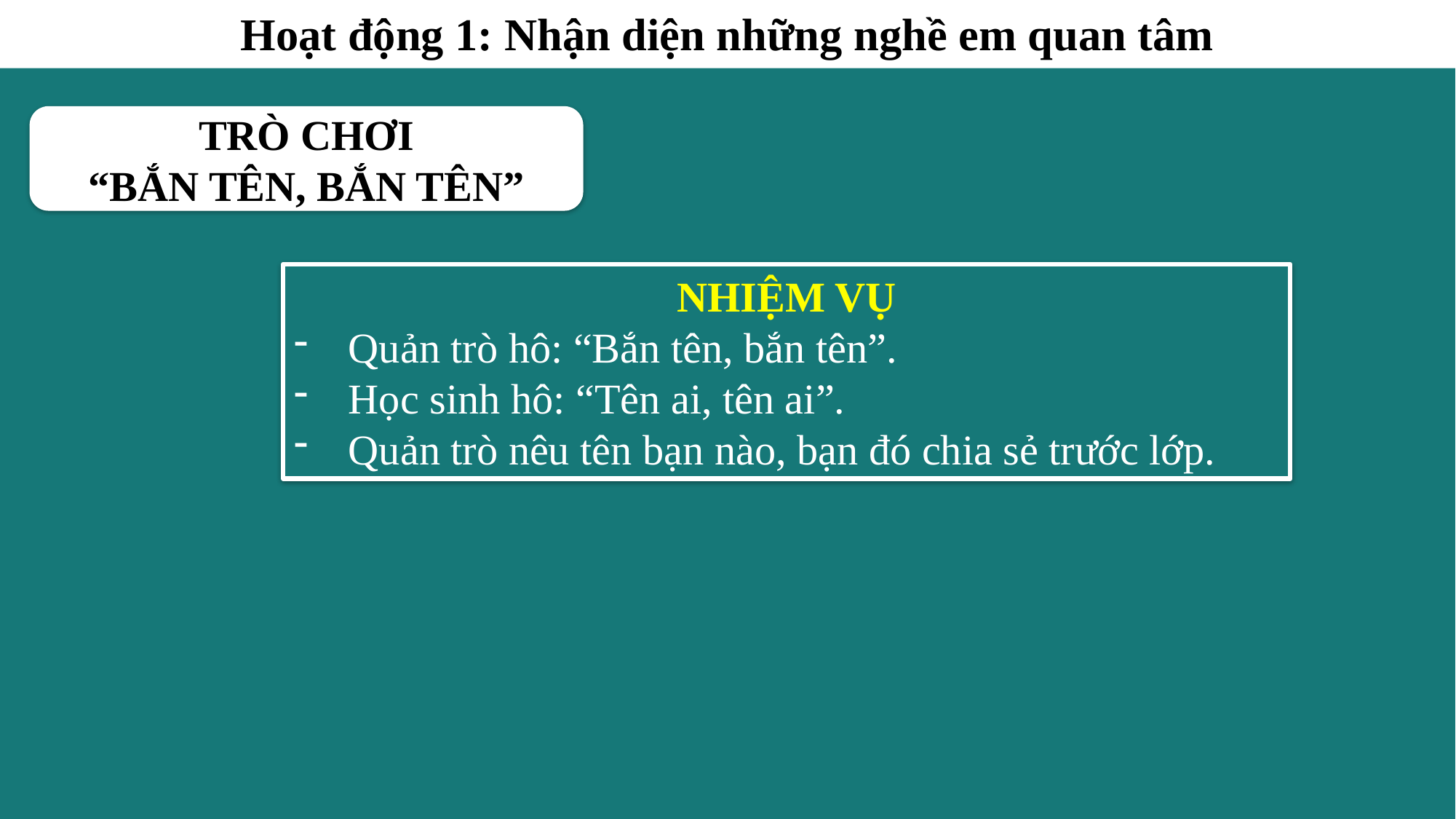

Hoạt động 1: Nhận diện những nghề em quan tâm

TRÒ CHƠI
“BẮN TÊN, BẮN TÊN”
NHIỆM VỤ
Quản trò hô: “Bắn tên, bắn tên”.
Học sinh hô: “Tên ai, tên ai”.
Quản trò nêu tên bạn nào, bạn đó chia sẻ trước lớp.